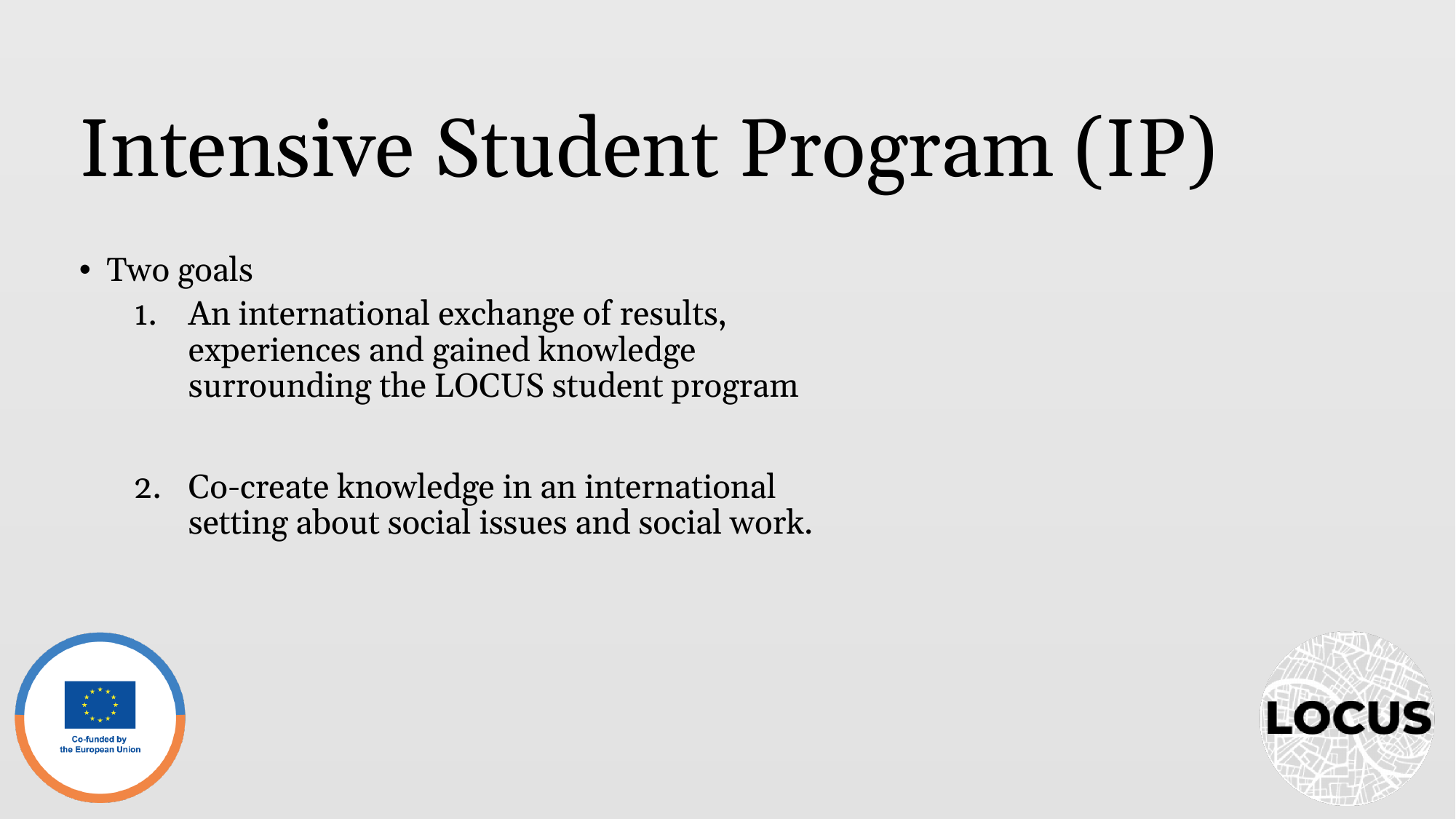

# Intensive Student Program (IP)
Two goals
An international exchange of results, experiences and gained knowledge surrounding the LOCUS student program

Co-create knowledge in an international setting about social issues and social work.